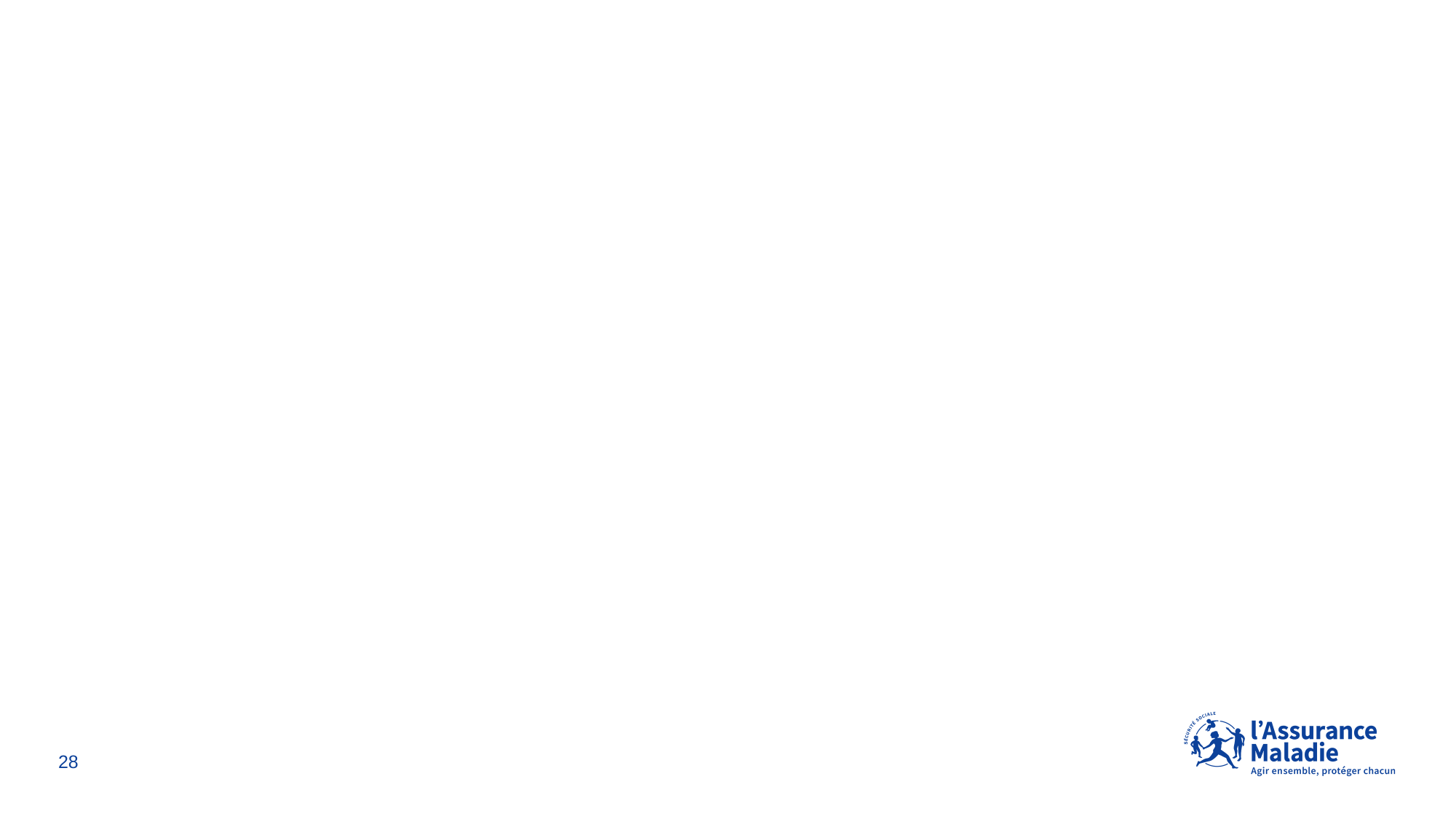

Bientôt un nouveau mode de contact !   ESPACE PARTENAIRES
28